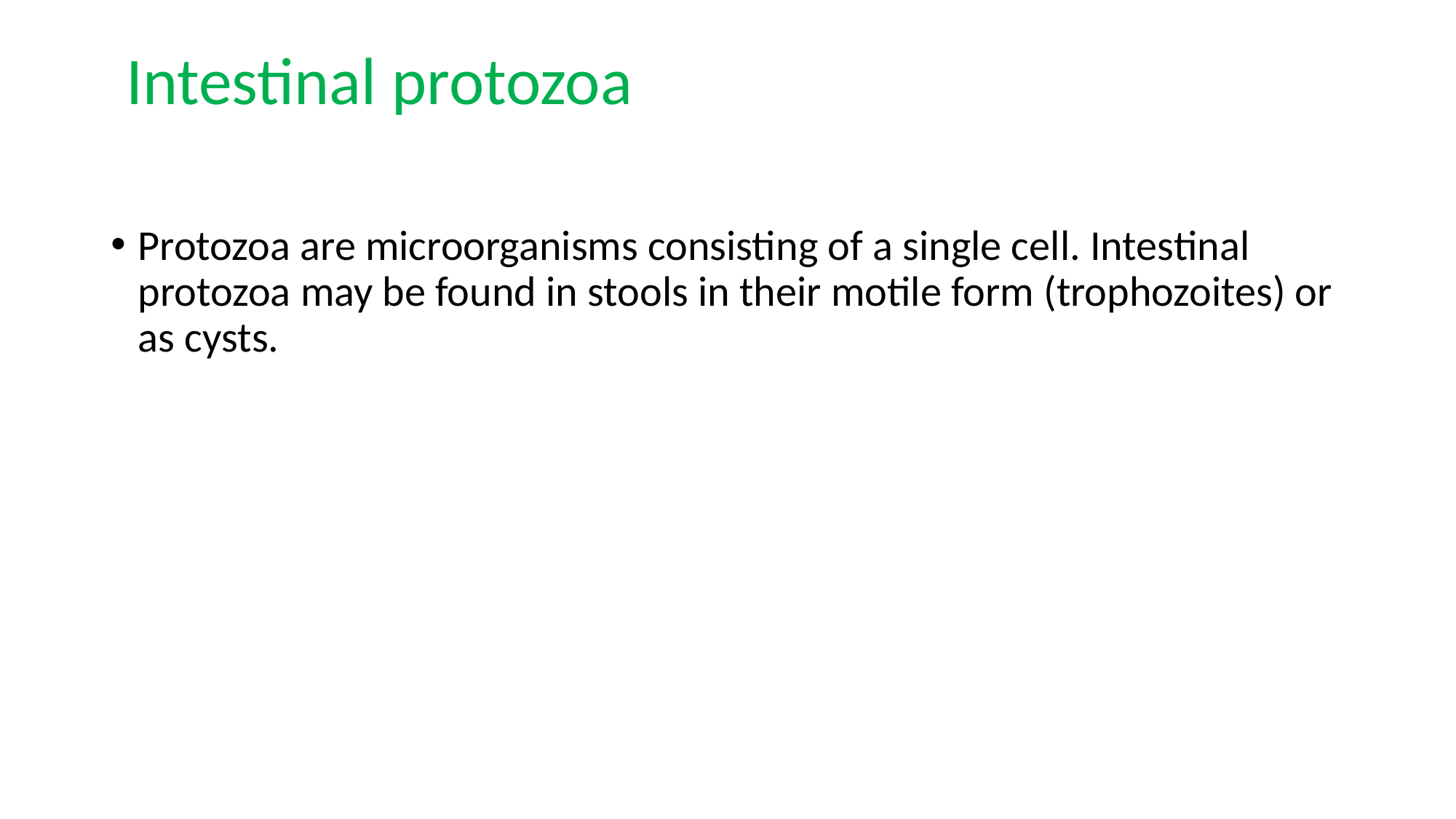

# Intestinal protozoa
Protozoa are microorganisms consisting of a single cell. Intestinal protozoa may be found in stools in their motile form (trophozoites) or as cysts.